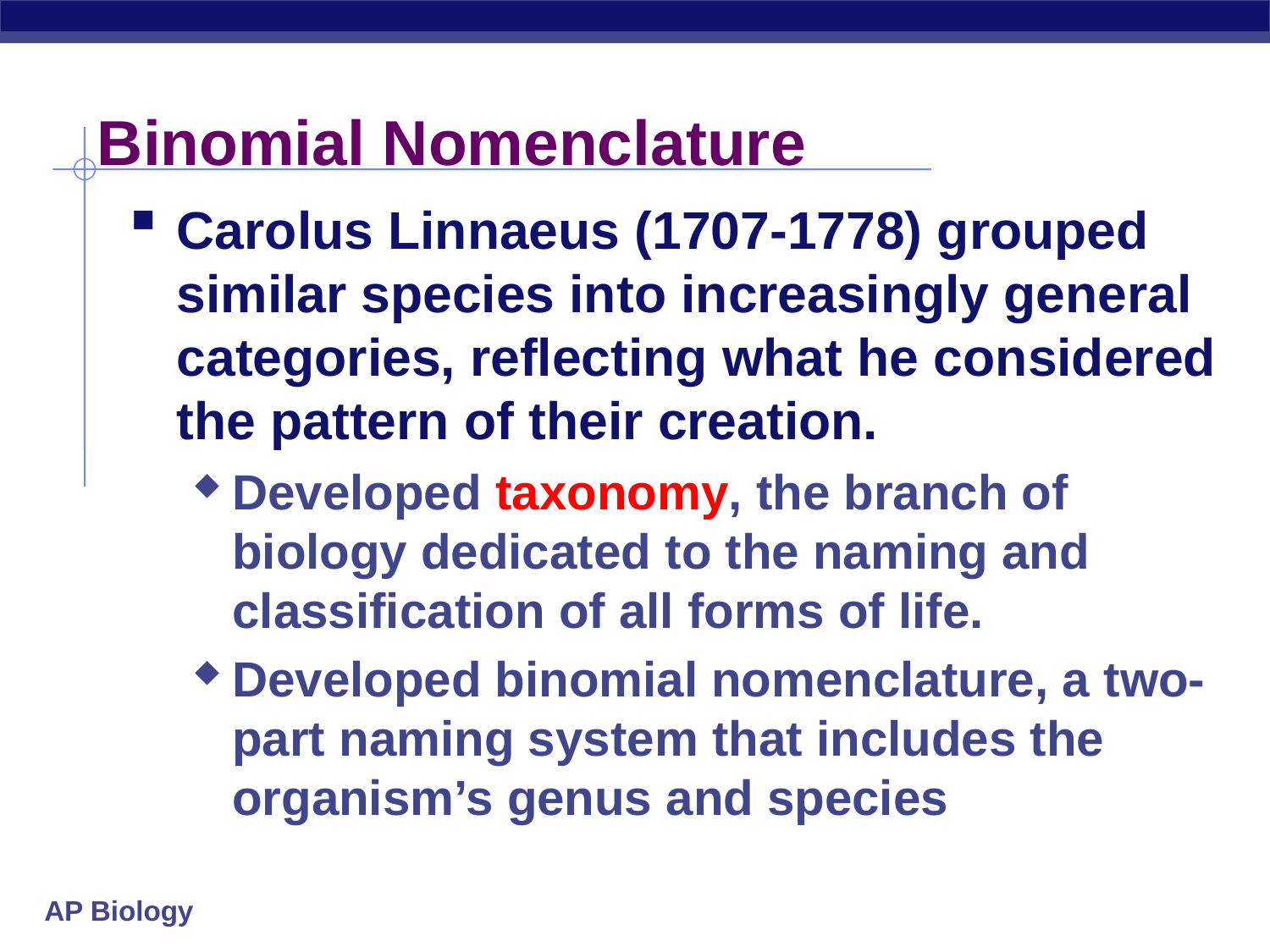

# Binomial Nomenclature
Carolus Linnaeus (1707-1778) grouped similar species into increasingly general categories, reflecting what he considered the pattern of their creation.
Developed taxonomy, the branch of biology dedicated to the naming and classification of all forms of life.
Developed binomial nomenclature, a two-part naming system that includes the organism’s genus and species